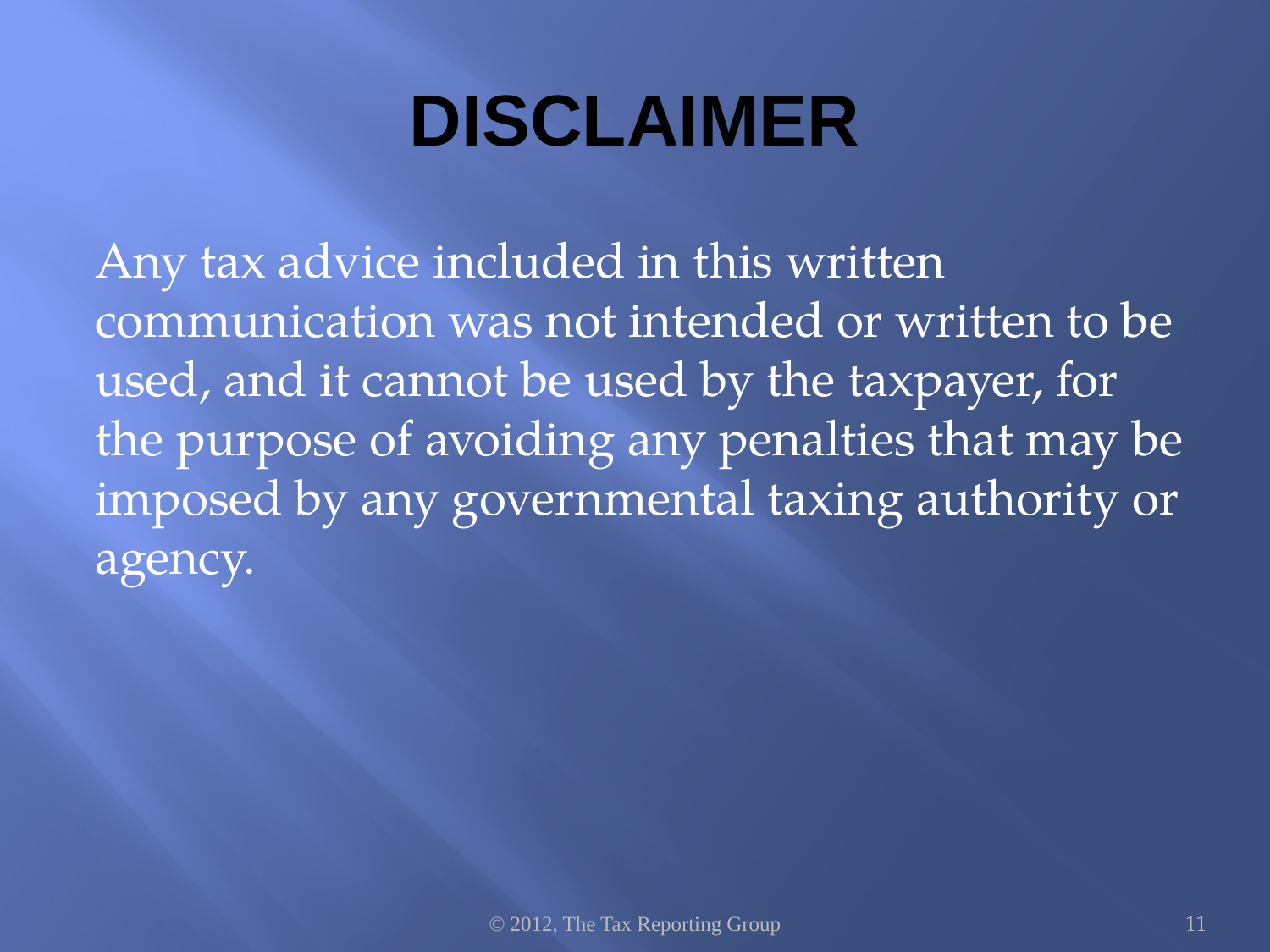

# DISCLAIMER
Any tax advice included in this written communication was not intended or written to be used, and it cannot be used by the taxpayer, for the purpose of avoiding any penalties that may be imposed by any governmental taxing authority or agency.
© 2012, The Tax Reporting Group
11